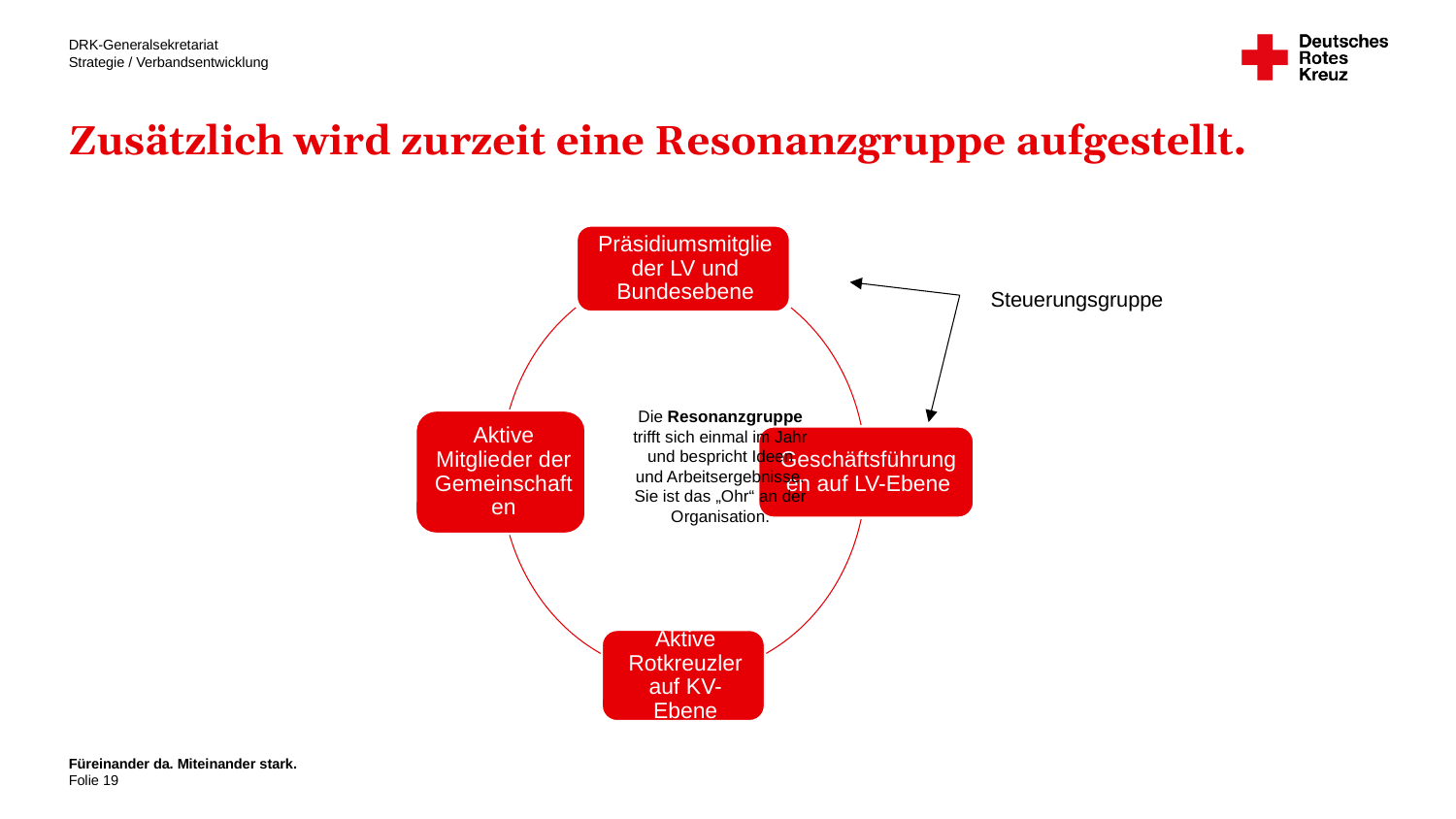

# Zusätzlich wird zurzeit eine Resonanzgruppe aufgestellt.
Präsidiumsmitglieder LV und Bundesebene
Geschäftsführungen auf LV-Ebene
Aktive Rotkreuzler auf KV-Ebene
Aktive Mitglieder der Gemeinschaften
Steuerungsgruppe
Die Resonanzgruppe trifft sich einmal im Jahr und bespricht Ideen und Arbeitsergebnisse. Sie ist das „Ohr“ an der Organisation.
Füreinander da. Miteinander stark.
19